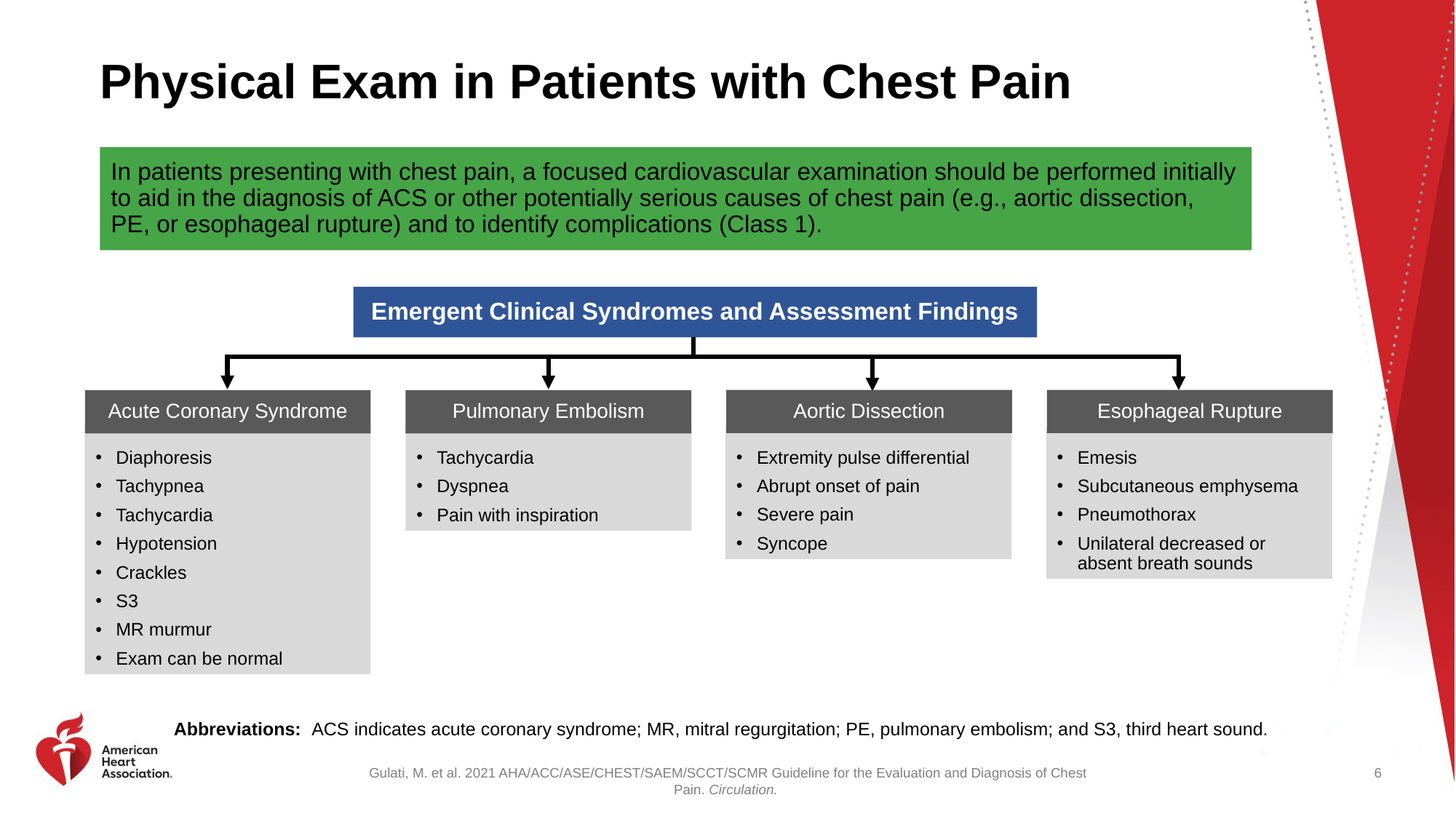

# Physical Exam in Patients with Chest Pain
In patients presenting with chest pain, a focused cardiovascular examination should be performed initially to aid in the diagnosis of ACS or other potentially serious causes of chest pain (e.g., aortic dissection, PE, or esophageal rupture) and to identify complications (Class 1).

Emergent Clinical Syndromes and Assessment Findings

Aortic Dissection
Esophageal Rupture
Acute Coronary Syndrome
Pulmonary Embolism
Extremity pulse differential
Abrupt onset of pain
Severe pain
Syncope
Emesis
Subcutaneous emphysema
Pneumothorax
Unilateral decreased or absent breath sounds
Diaphoresis
Tachypnea
Tachycardia
Hypotension
Crackles
S3
MR murmur
Exam can be normal
Tachycardia
Dyspnea
Pain with inspiration
Abbreviations:  ACS indicates acute coronary syndrome; MR, mitral regurgitation; PE, pulmonary embolism; and S3, third heart sound.
6